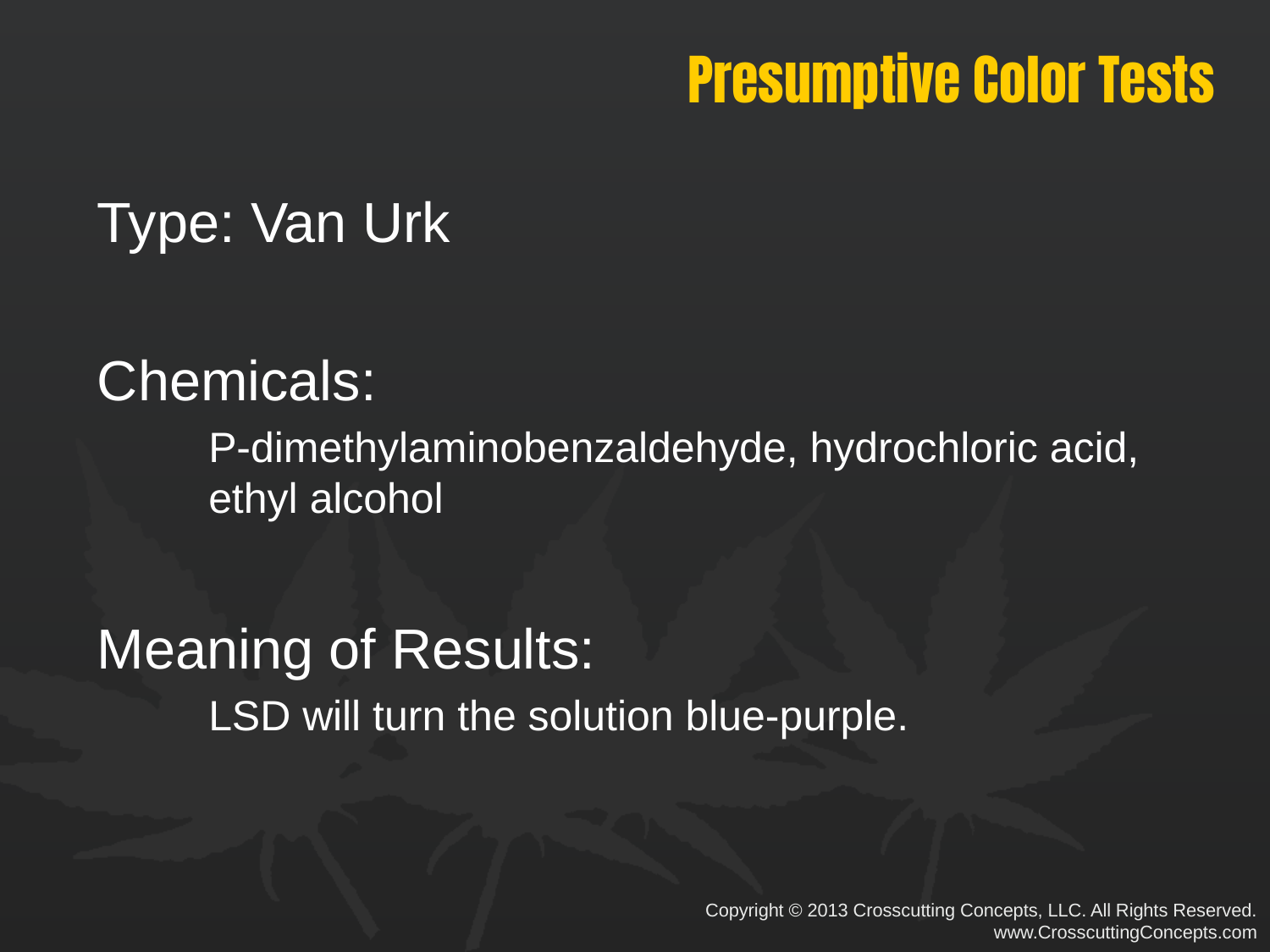

# Presumptive Color Tests
Type: Van Urk

Chemicals:
P-dimethylaminobenzaldehyde, hydrochloric acid, ethyl alcohol

Meaning of Results:
LSD will turn the solution blue-purple.